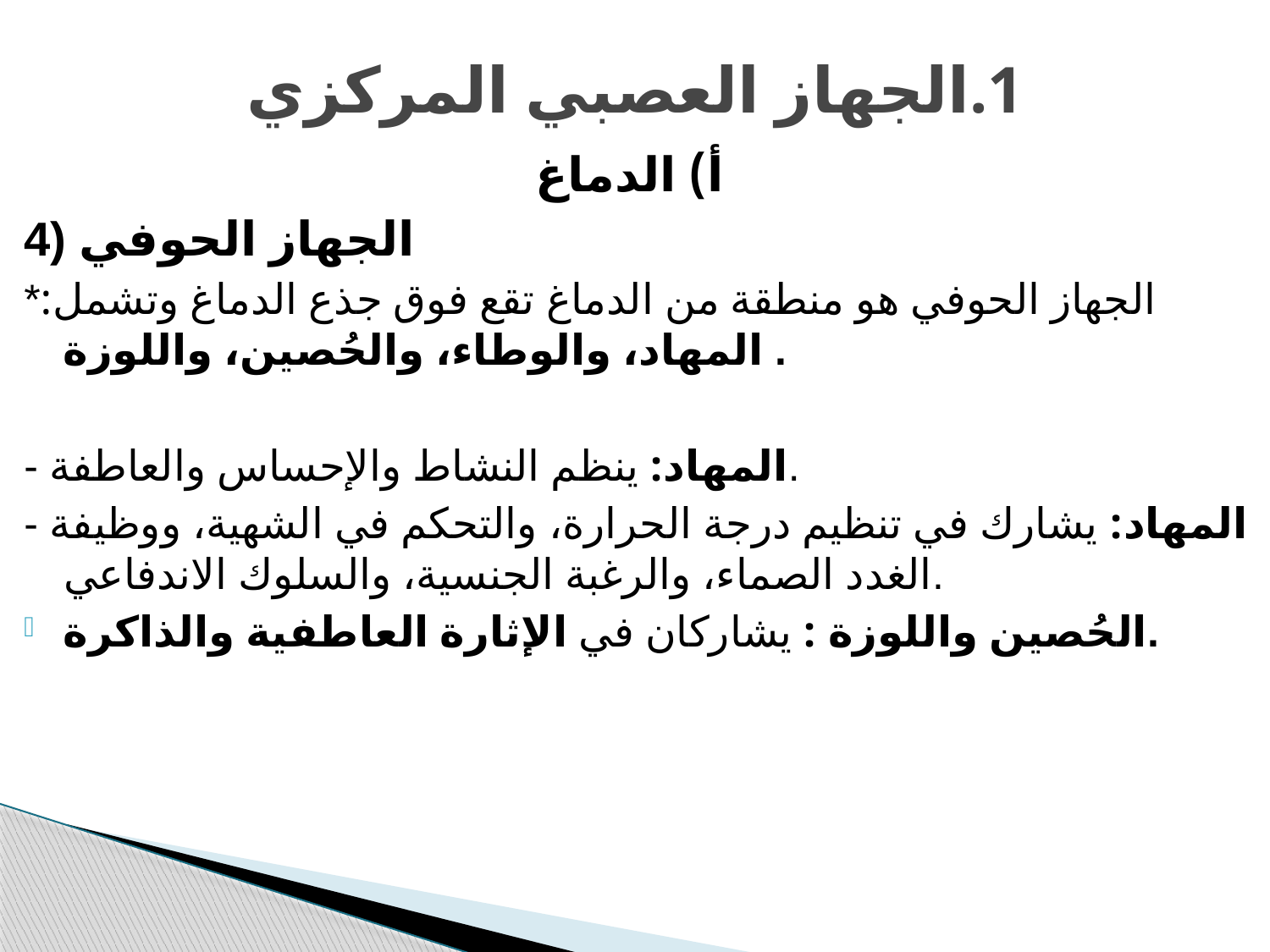

# 1.الجهاز العصبي المركزي
أ) الدماغ
4) الجهاز الحوفي
*الجهاز الحوفي هو منطقة من الدماغ تقع فوق جذع الدماغ وتشمل: المهاد، والوطاء، والحُصين، واللوزة .

- المهاد: ينظم النشاط والإحساس والعاطفة.
- المهاد: يشارك في تنظيم درجة الحرارة، والتحكم في الشهية، ووظيفة الغدد الصماء، والرغبة الجنسية، والسلوك الاندفاعي.
الحُصين واللوزة : يشاركان في الإثارة العاطفية والذاكرة.